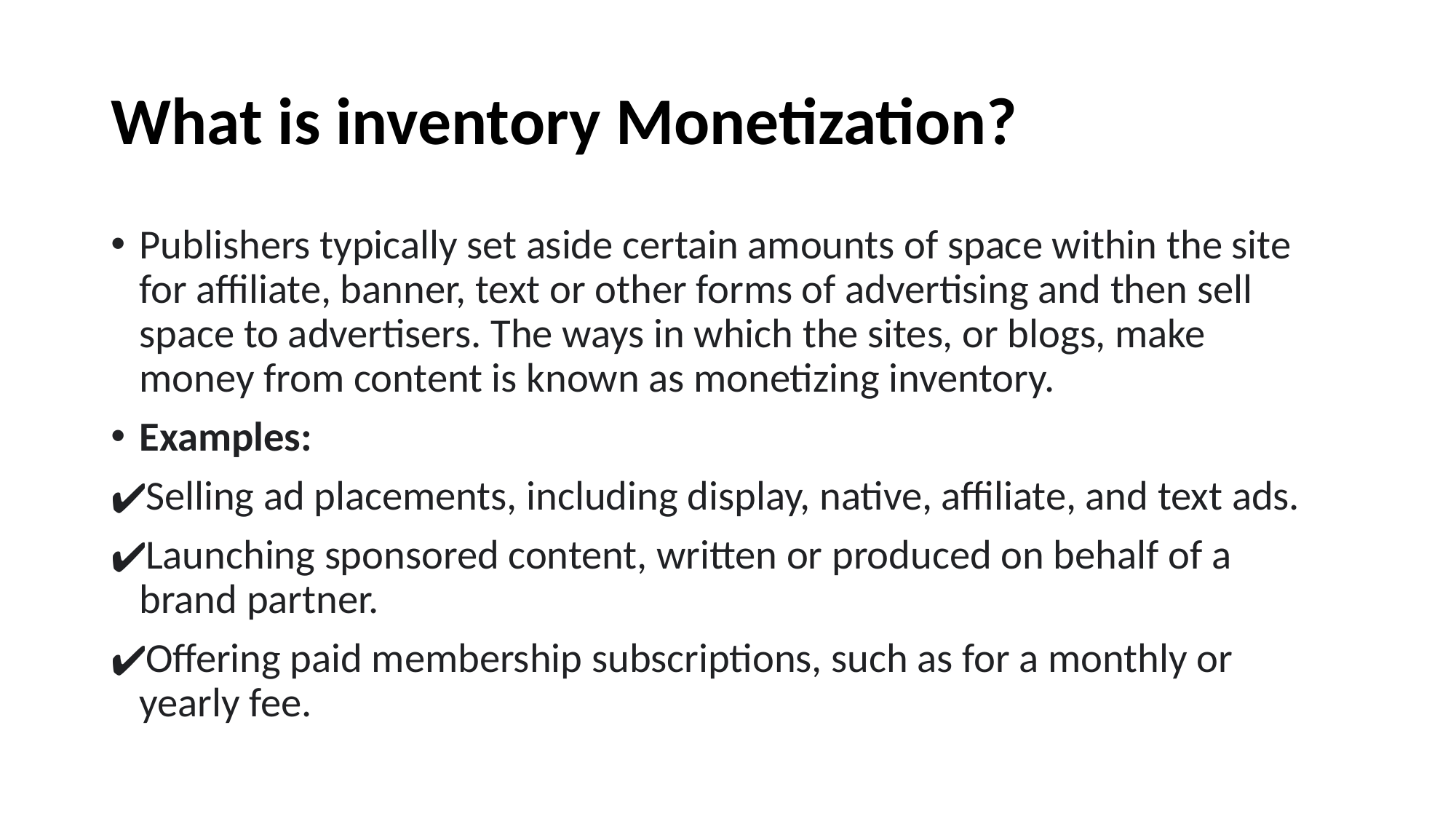

# What is inventory Monetization?
Publishers typically set aside certain amounts of space within the site for affiliate, banner, text or other forms of advertising and then sell space to advertisers. The ways in which the sites, or blogs, make money from content is known as monetizing inventory.
Examples:
Selling ad placements, including display, native, affiliate, and text ads.
Launching sponsored content, written or produced on behalf of a brand partner.
Offering paid membership subscriptions, such as for a monthly or yearly fee.